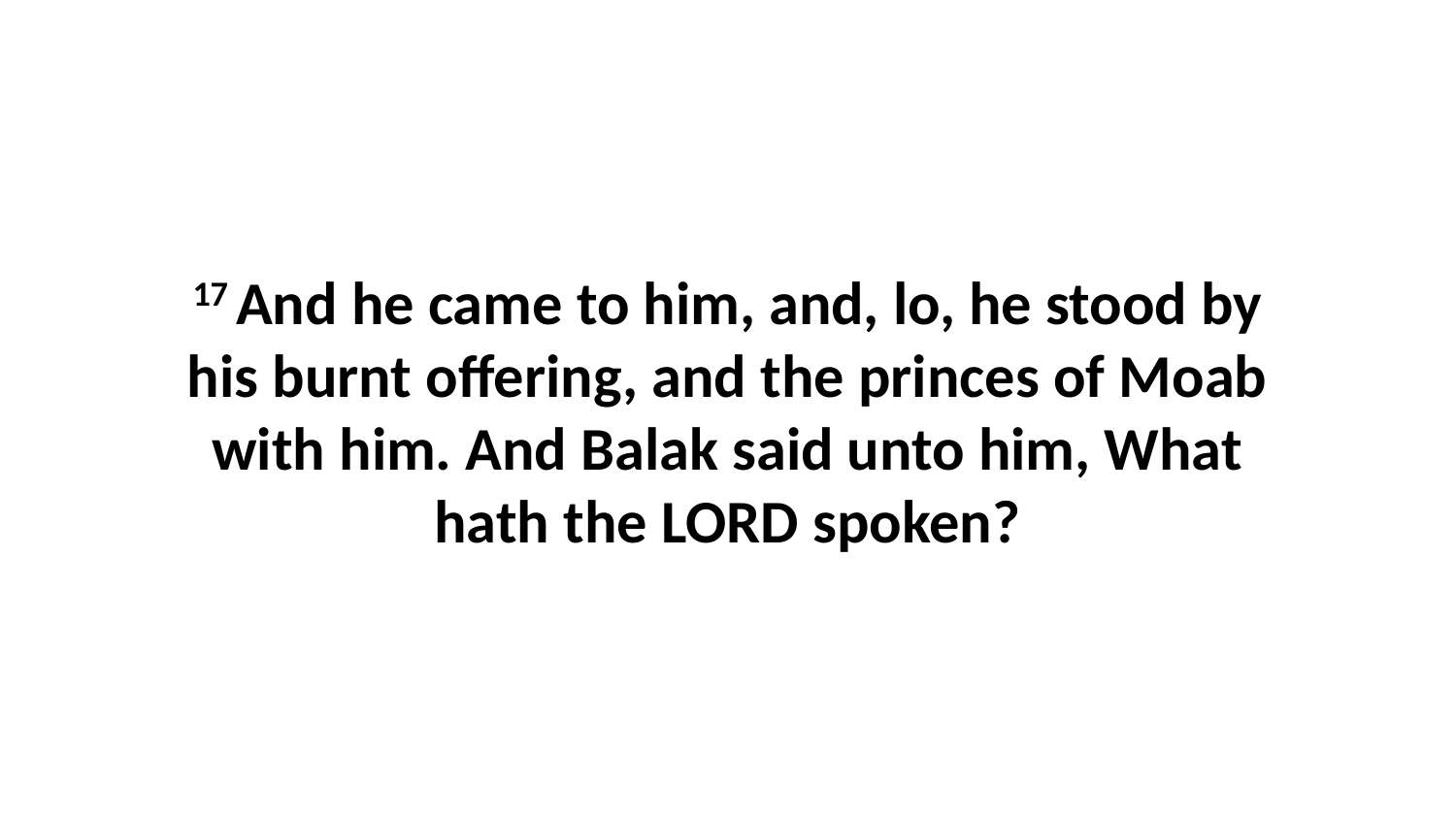

17 And he came to him, and, lo, he stood by his burnt offering, and the princes of Moab with him. And Balak said unto him, What hath the LORD spoken?